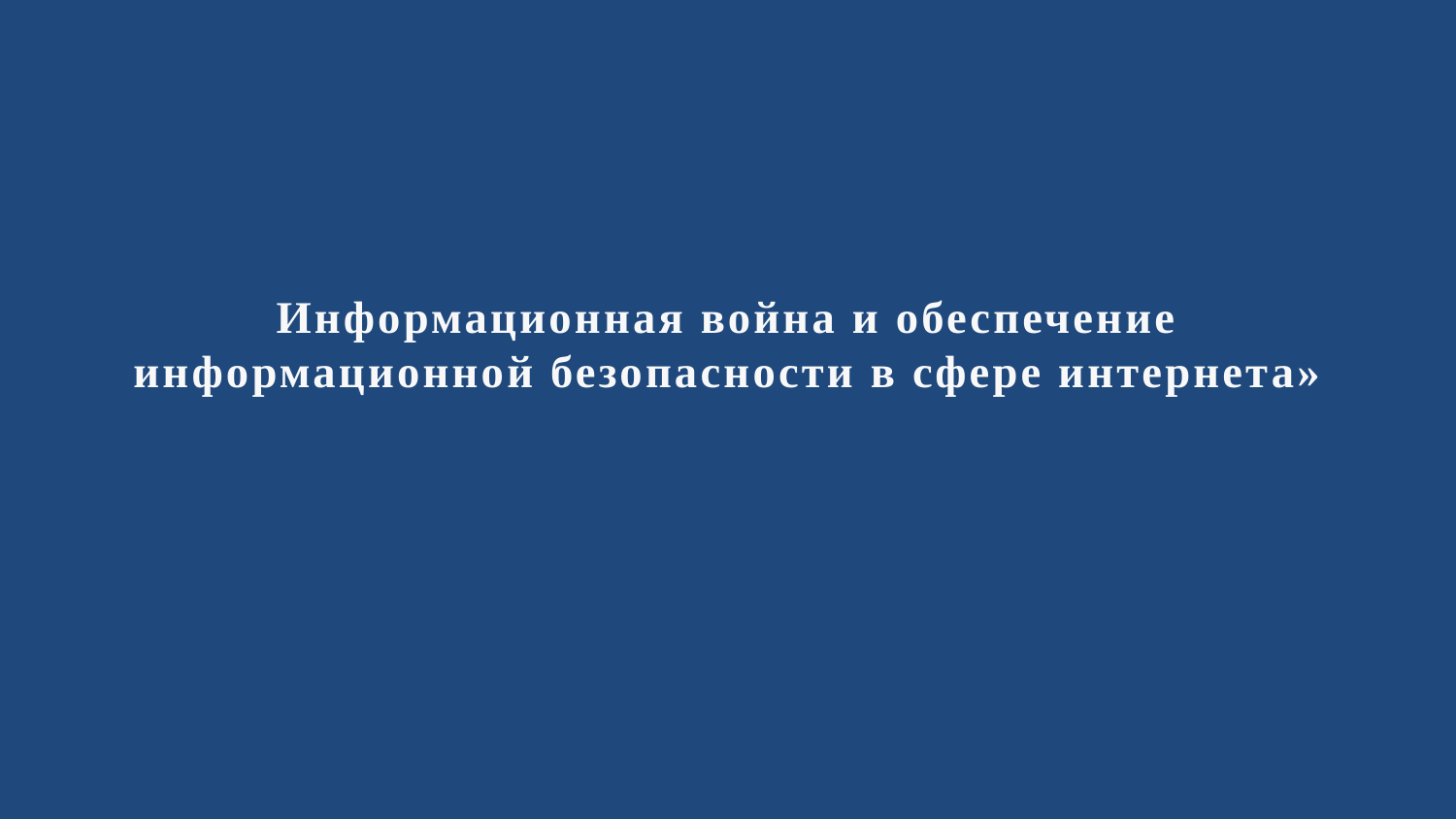

# Информационная война и обеспечение информационной безопасности в сфере интернета»